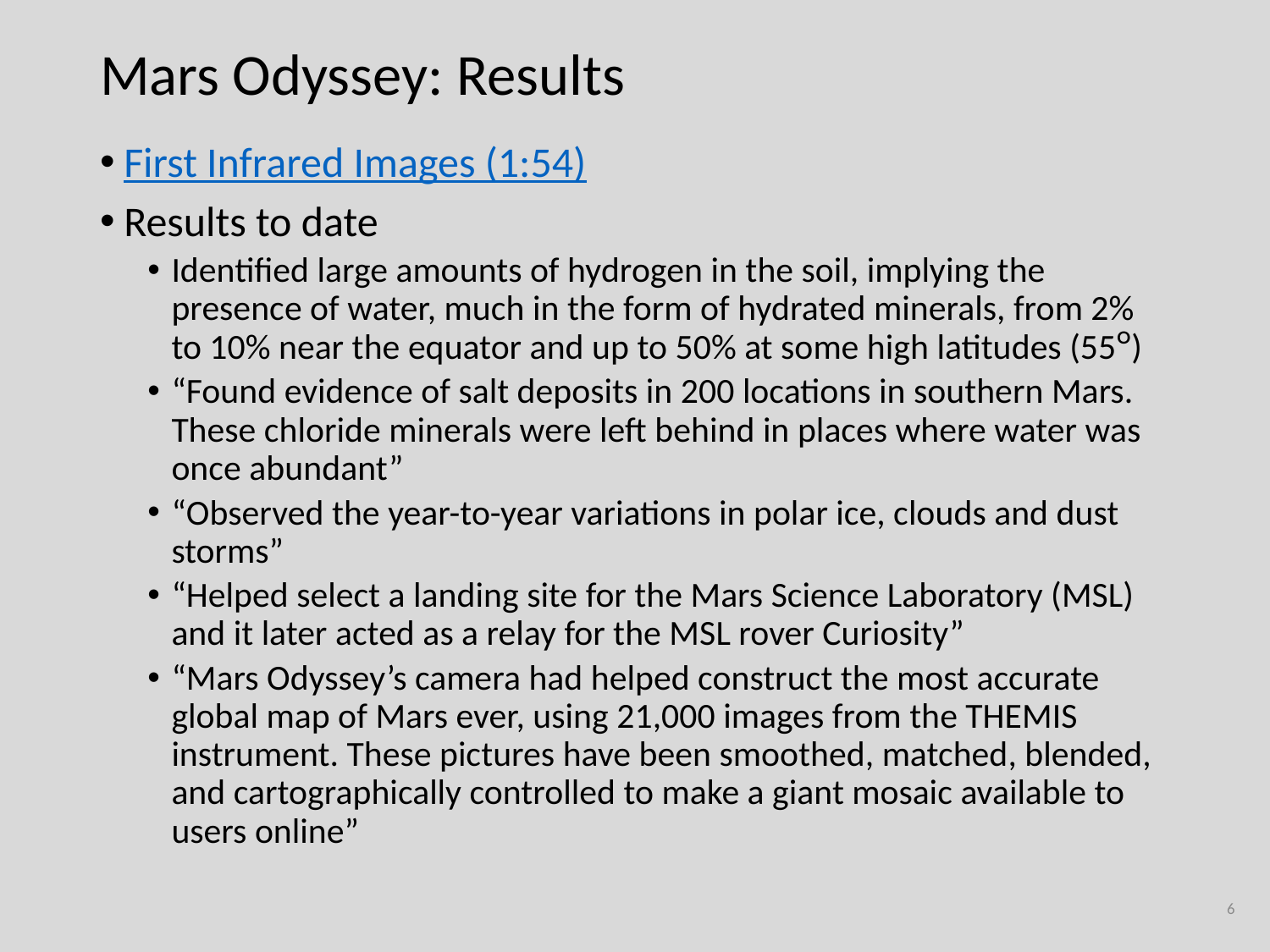

# Mars Odyssey: Results
First Infrared Images (1:54)
Results to date
Identified large amounts of hydrogen in the soil, implying the presence of water, much in the form of hydrated minerals, from 2% to 10% near the equator and up to 50% at some high latitudes (55ᴼ)
“Found evidence of salt deposits in 200 locations in southern Mars. These chloride minerals were left behind in places where water was once abundant”
“Observed the year-to-year variations in polar ice, clouds and dust storms”
“Helped select a landing site for the Mars Science Laboratory (MSL) and it later acted as a relay for the MSL rover Curiosity”
“Mars Odyssey’s camera had helped construct the most accurate global map of Mars ever, using 21,000 images from the THEMIS instrument. These pictures have been smoothed, matched, blended, and cartographically controlled to make a giant mosaic available to users online”
6